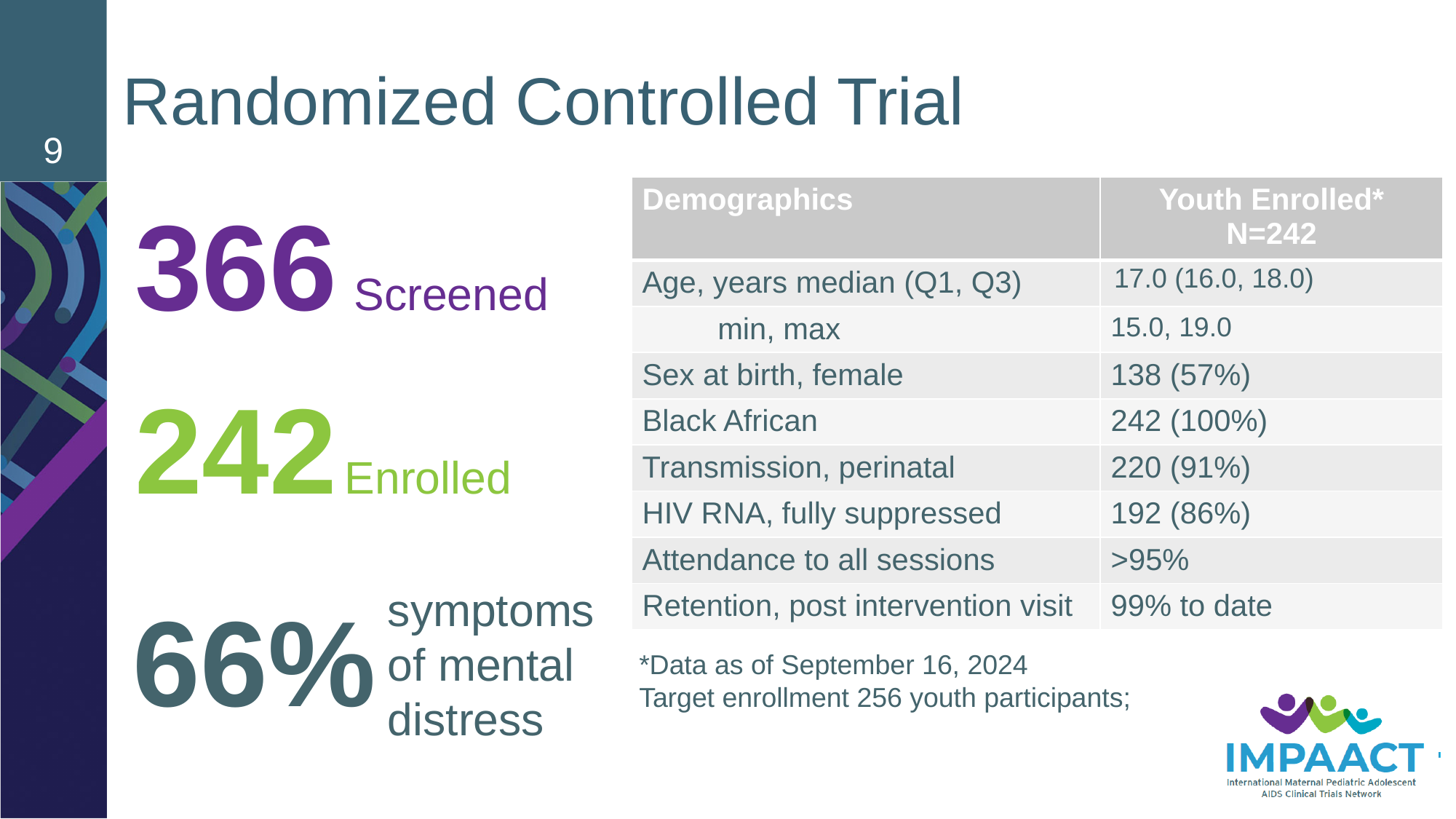

9
# Randomized Controlled Trial
| Demographics | Youth Enrolled\* N=242 |
| --- | --- |
| Age, years median (Q1, Q3) | 17.0 (16.0, 18.0) |
| min, max | 15.0, 19.0 |
| Sex at birth, female | 138 (57%) |
| Black African | 242 (100%) |
| Transmission, perinatal | 220 (91%) |
| HIV RNA, fully suppressed | 192 (86%) |
| Attendance to all sessions | >95% |
| Retention, post intervention visit | 99% to date |
366 Screened

242 Enrolled
symptoms of mental distress
66%
*Data as of September 16, 2024
Target enrollment 256 youth participants;